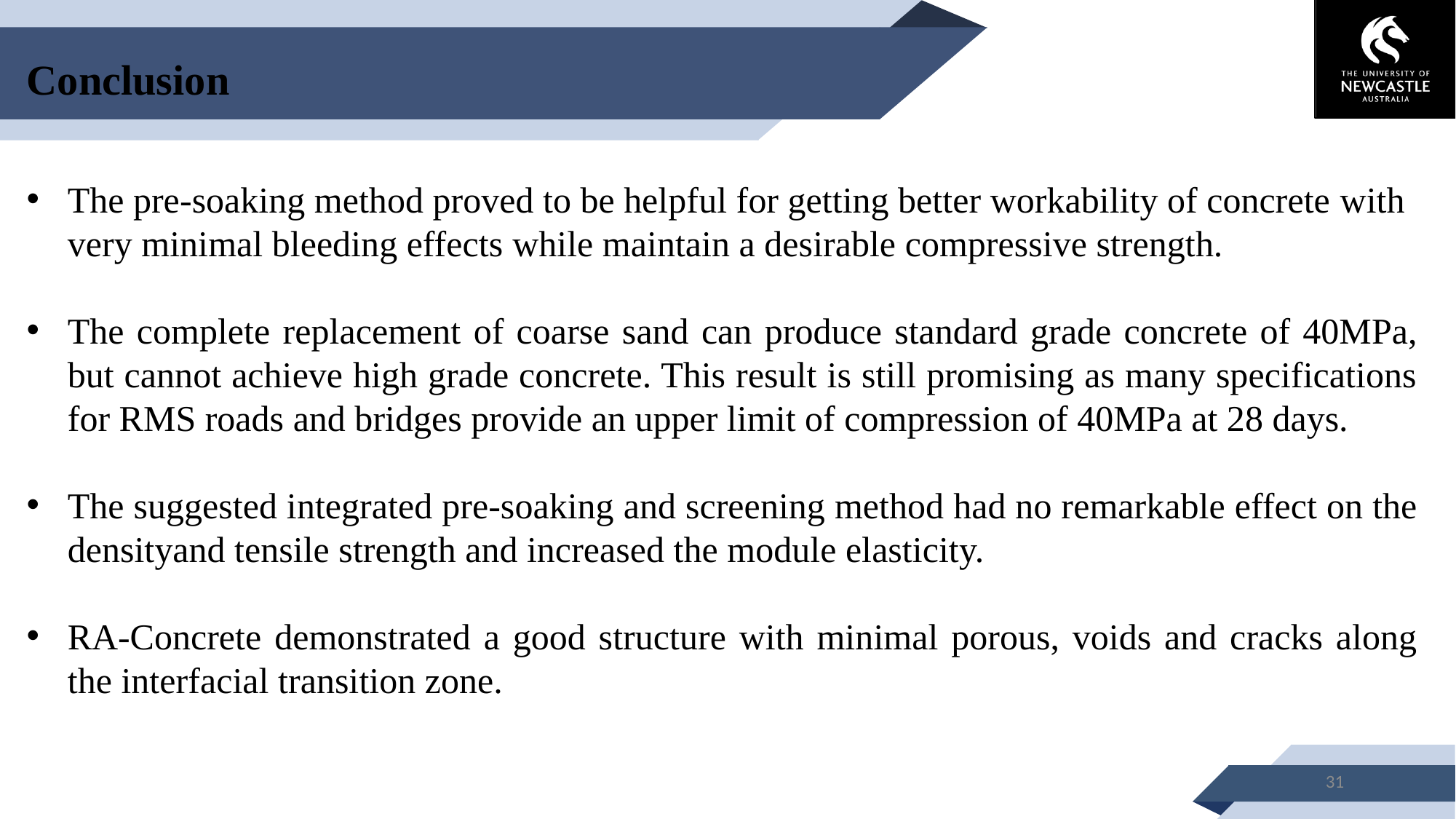

Conclusion
The pre-soaking method proved to be helpful for getting better workability of concrete with very minimal bleeding effects while maintain a desirable compressive strength.

The complete replacement of coarse sand can produce standard grade concrete of 40MPa, but cannot achieve high grade concrete. This result is still promising as many specifications for RMS roads and bridges provide an upper limit of compression of 40MPa at 28 days.

The suggested integrated pre-soaking and screening method had no remarkable effect on the densityand tensile strength and increased the module elasticity.

RA-Concrete demonstrated a good structure with minimal porous, voids and cracks along the interfacial transition zone.

31